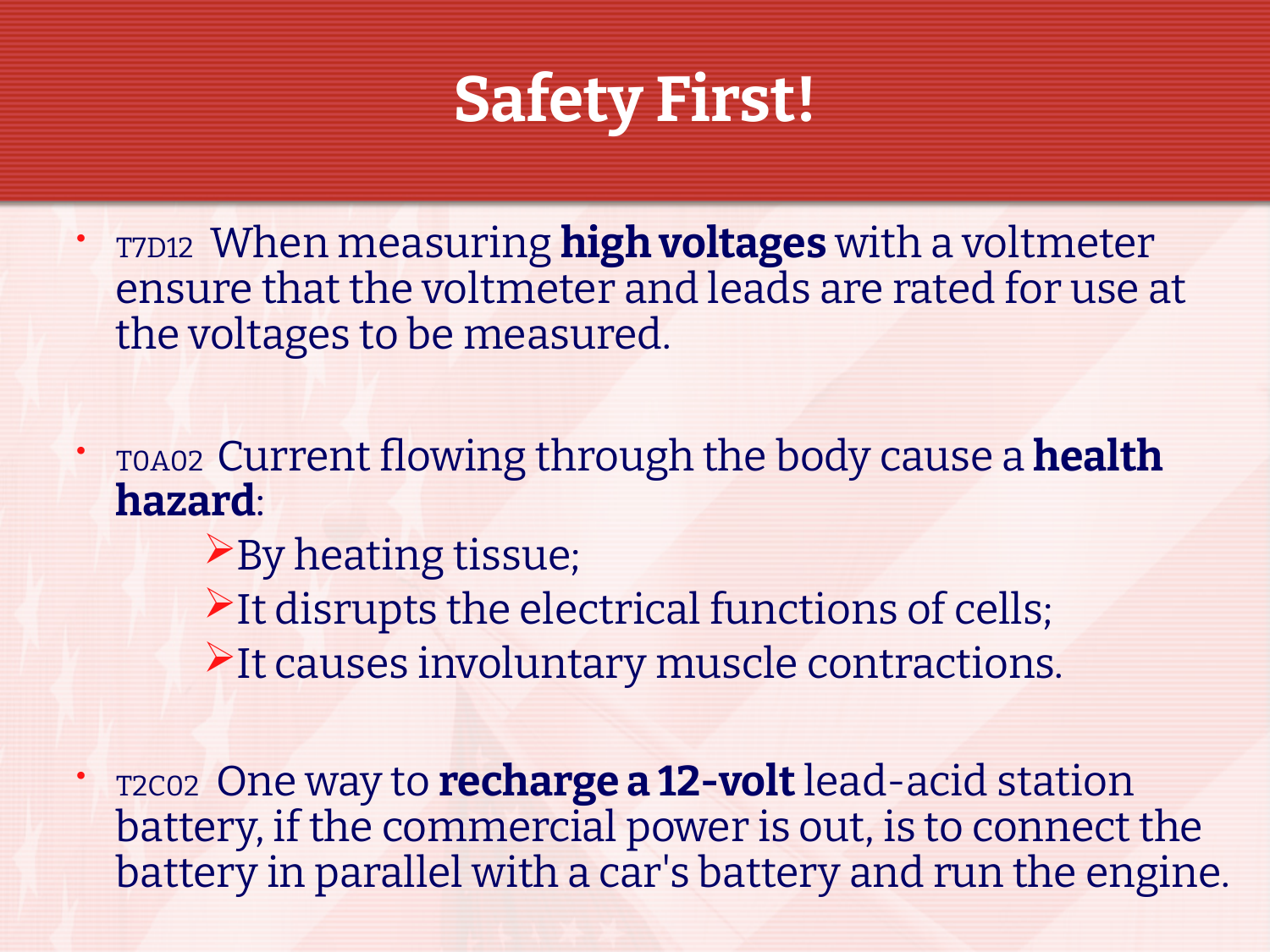

Safety First!
T7D12  When measuring high voltages with a voltmeter ensure that the voltmeter and leads are rated for use at the voltages to be measured.

T0A02  Current flowing through the body cause a health hazard:
By heating tissue;
It disrupts the electrical functions of cells;
It causes involuntary muscle contractions.

T2C02  One way to recharge a 12-volt lead-acid station battery, if the commercial power is out, is to connect the battery in parallel with a car's battery and run the engine.